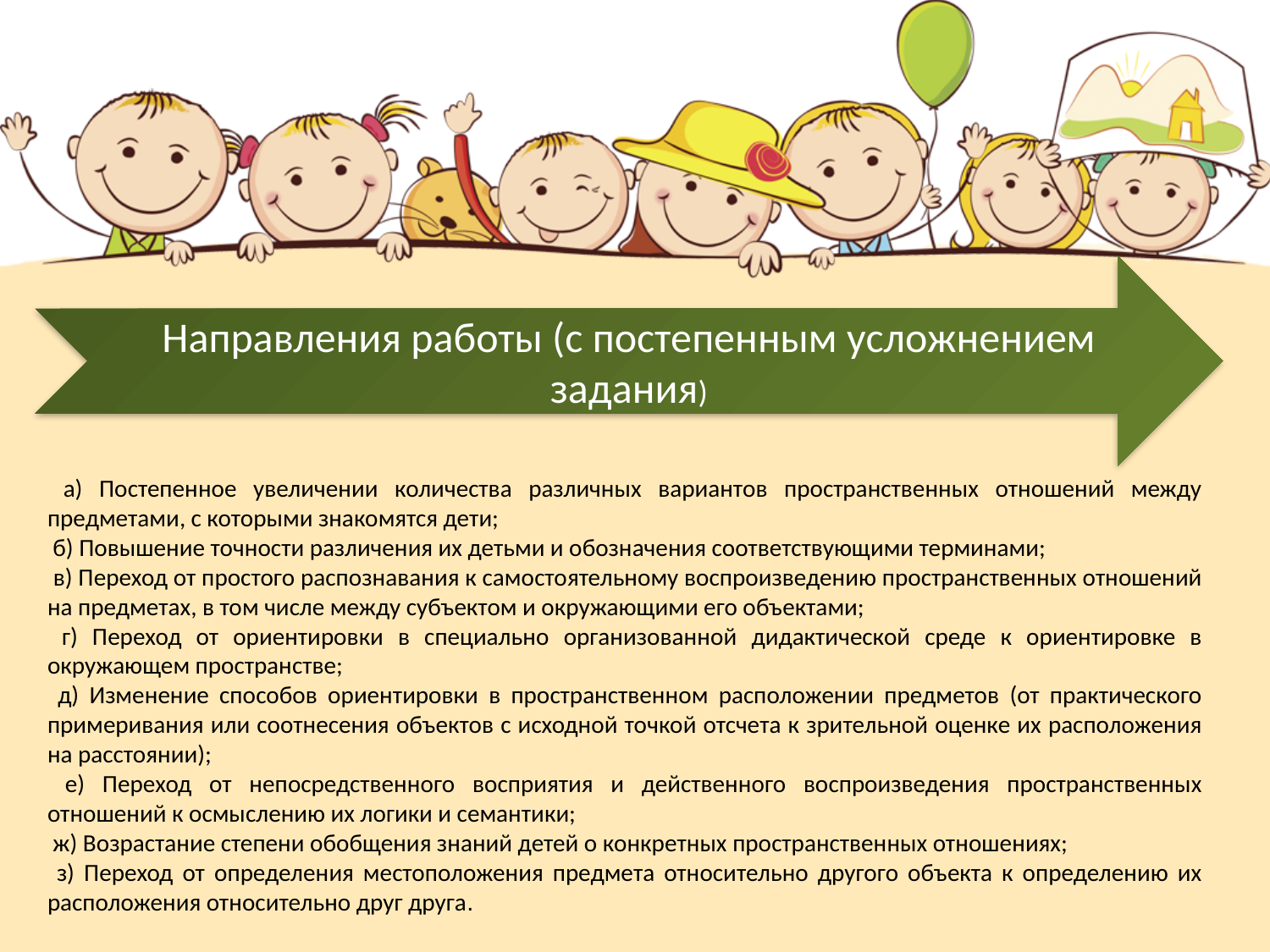

Направления работы (с постепенным усложнением задания)
 а) Постепенное увеличении количества различных вариантов пространственных отношений между предметами, с которыми знакомятся дети;
 б) Повышение точности различения их детьми и обозначения соответствующими терминами;
 в) Переход от простого распознавания к самостоятельному воспроизведению пространственных отношений на предметах, в том числе между субъектом и окружающими его объектами;
 г) Переход от ориентировки в специально организованной дидактической среде к ориентировке в окружающем пространстве;
 д) Изменение способов ориентировки в пространственном расположении предметов (от практического примеривания или соотнесения объектов с исходной точкой отсчета к зрительной оценке их расположения на расстоянии);
 е) Переход от непосредственного восприятия и действенного воспроизведения пространственных отношений к осмыслению их логики и семантики;
 ж) Возрастание степени обобщения знаний детей о конкретных пространственных отношениях;
 з) Переход от определения местоположения предмета относительно другого объекта к определению их расположения относительно друг друга.